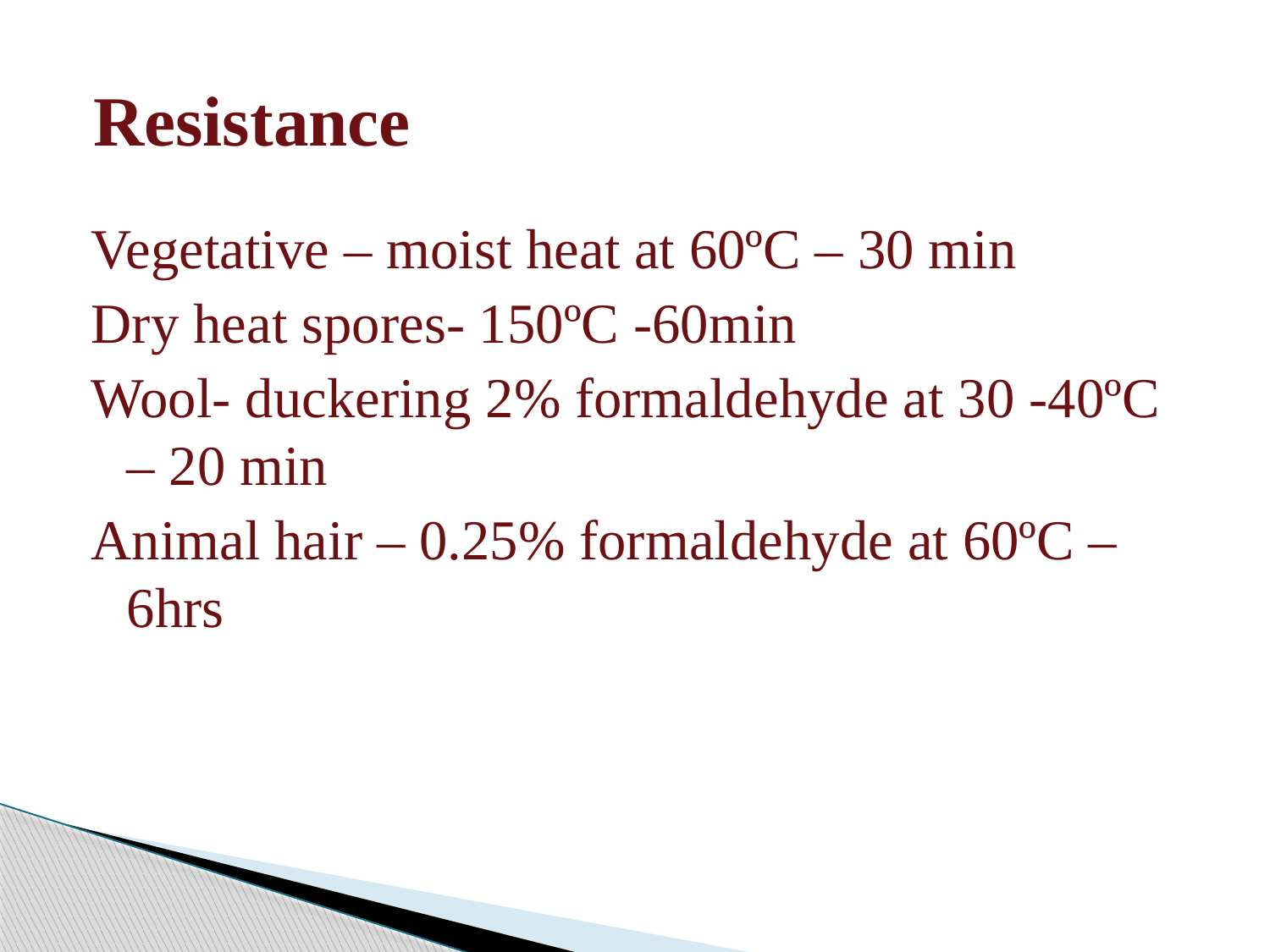

# Resistance
Vegetative – moist heat at 60ºC – 30 min
Dry heat spores- 150ºC -60min
Wool- duckering 2% formaldehyde at 30 -40ºC – 20 min
Animal hair – 0.25% formaldehyde at 60ºC – 6hrs